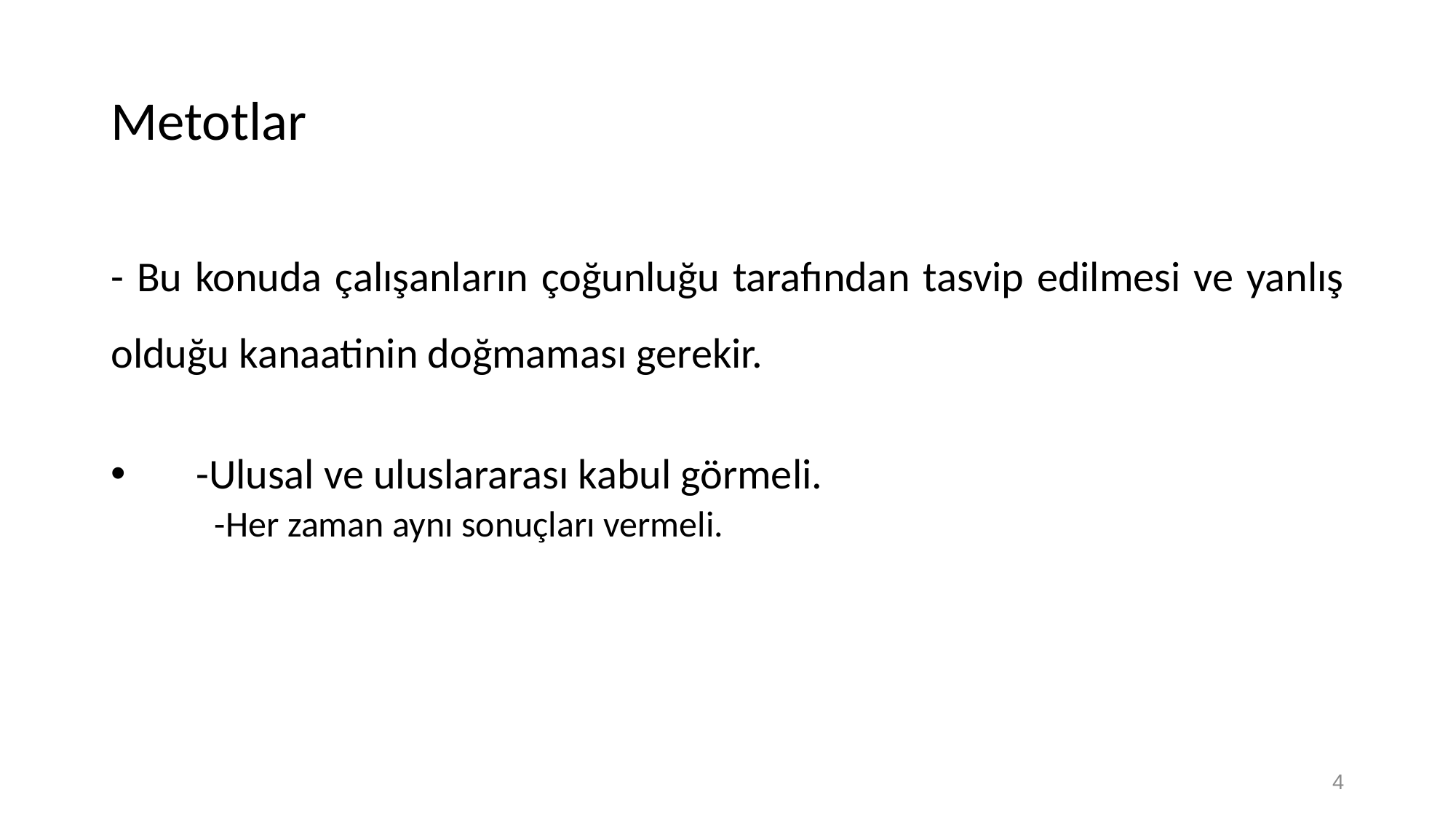

# Metotlar
- Bu konuda çalışanların çoğunluğu tarafından tasvip edilmesi ve yanlış olduğu kanaatinin doğmaması gerekir.

      -Ulusal ve uluslararası kabul görmeli.
      -Her zaman aynı sonuçları vermeli.

4